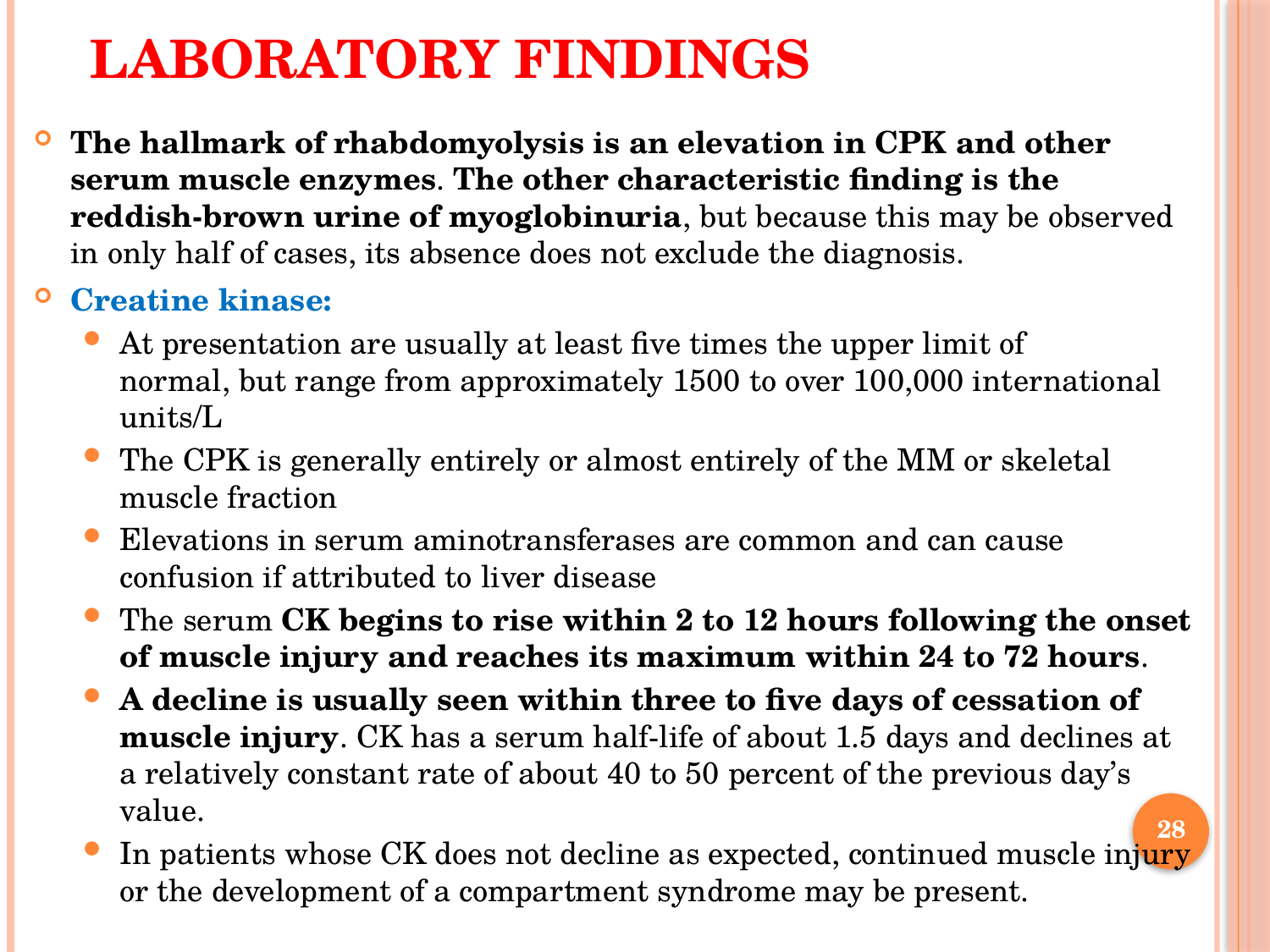

# Laboratory findings
The hallmark of rhabdomyolysis is an elevation in CPK and other serum muscle enzymes. The other characteristic finding is the reddish-brown urine of myoglobinuria, but because this may be observed in only half of cases, its absence does not exclude the diagnosis.
Creatine kinase:
At presentation are usually at least five times the upper limit of
normal, but range from approximately 1500 to over 100,000 international units/L
The CPK is generally entirely or almost entirely of the MM or skeletal muscle fraction
Elevations in serum aminotransferases are common and can cause confusion if attributed to liver disease
The serum CK begins to rise within 2 to 12 hours following the onset of muscle injury and reaches its maximum within 24 to 72 hours.
A decline is usually seen within three to five days of cessation of muscle injury. CK has a serum half-life of about 1.5 days and declines at a relatively constant rate of about 40 to 50 percent of the previous day’s value.
In patients whose CK does not decline as expected, continued muscle injury or the development of a compartment syndrome may be present.
28